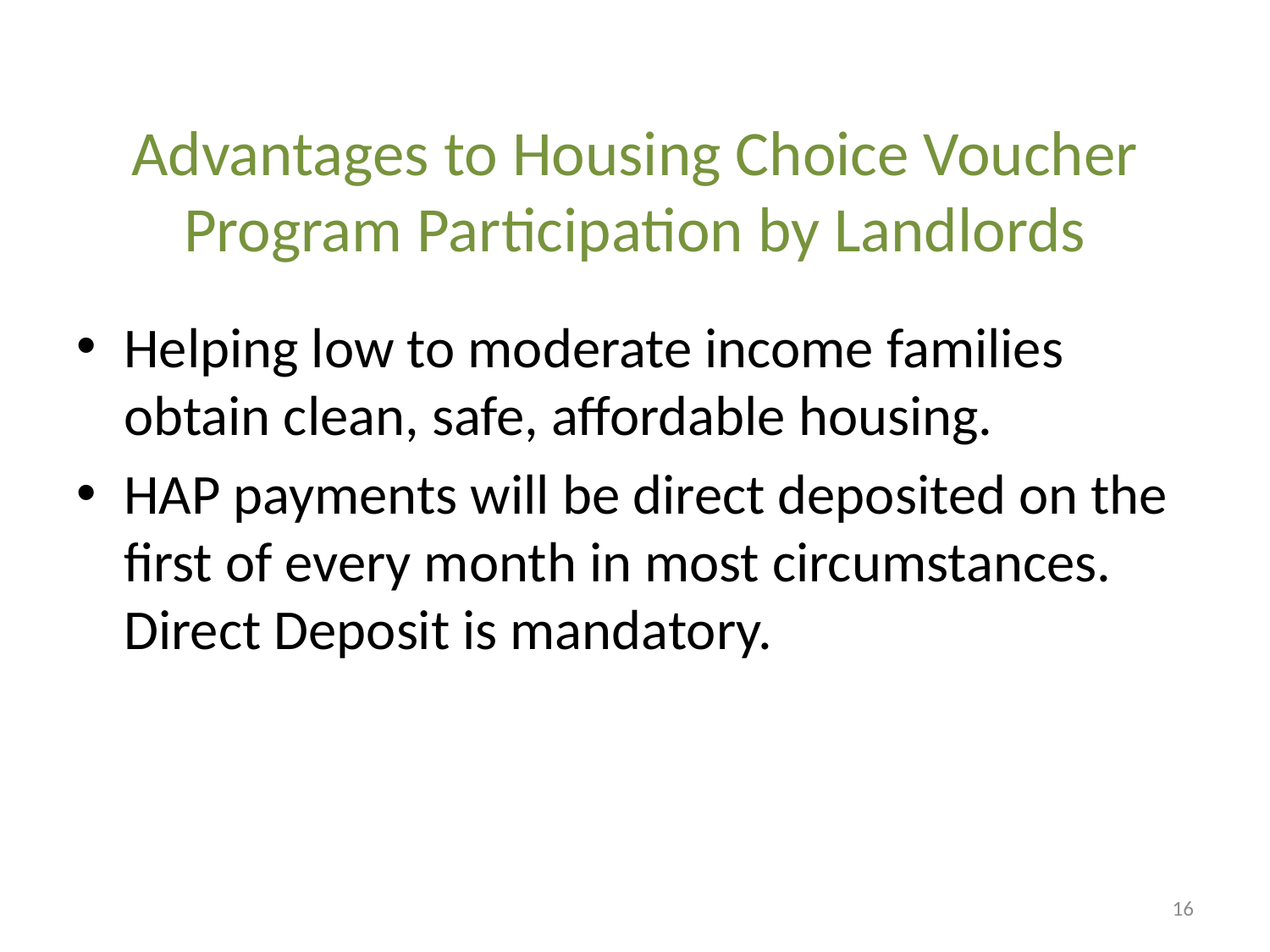

# Advantages to Housing Choice Voucher Program Participation by Landlords
Helping low to moderate income families obtain clean, safe, affordable housing.
HAP payments will be direct deposited on the first of every month in most circumstances. Direct Deposit is mandatory.

16